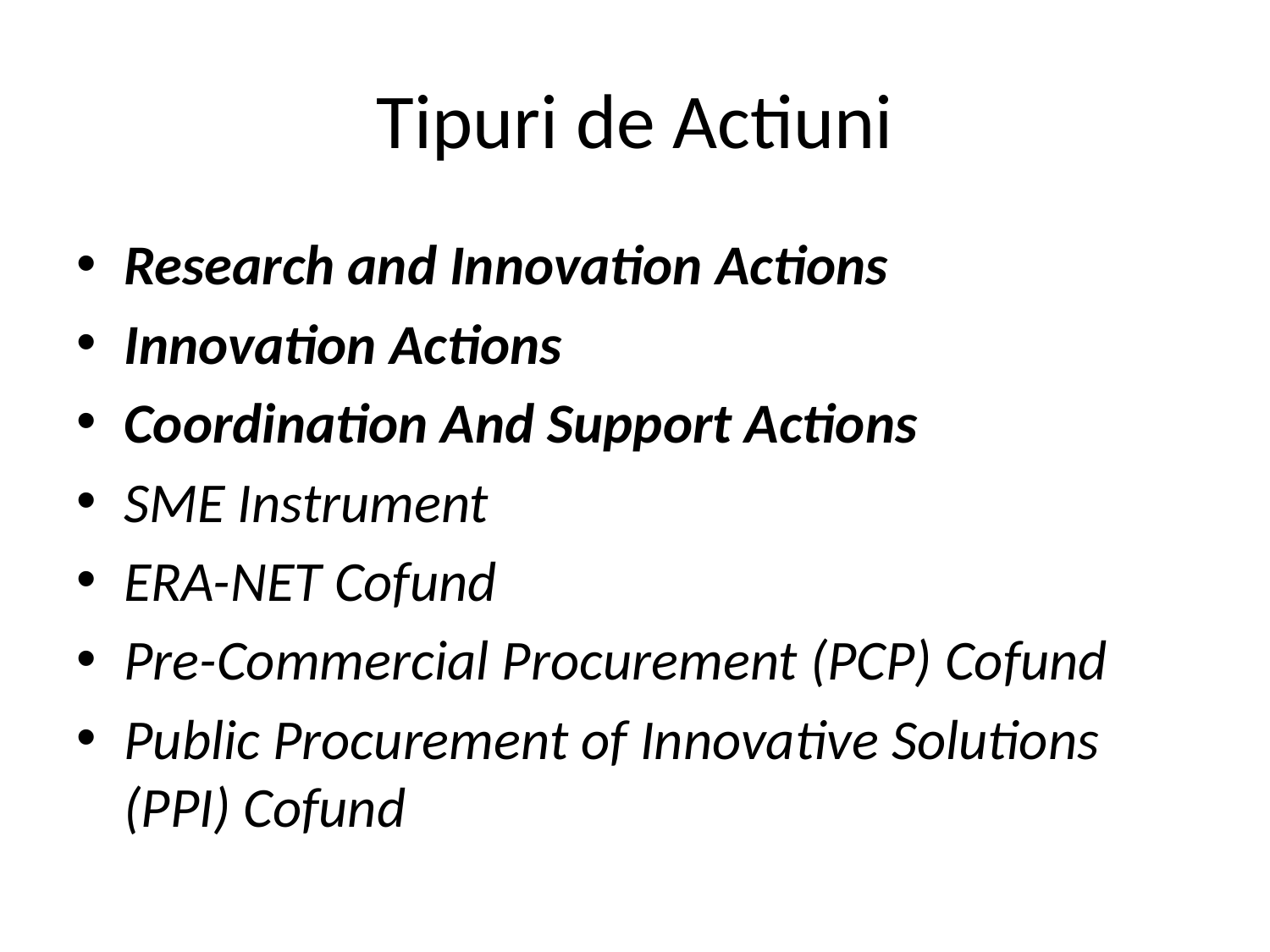

# Tipuri de Actiuni
Research and Innovation Actions
Innovation Actions
Coordination And Support Actions
SME Instrument
ERA-NET Cofund
Pre-Commercial Procurement (PCP) Cofund
Public Procurement of Innovative Solutions (PPI) Cofund